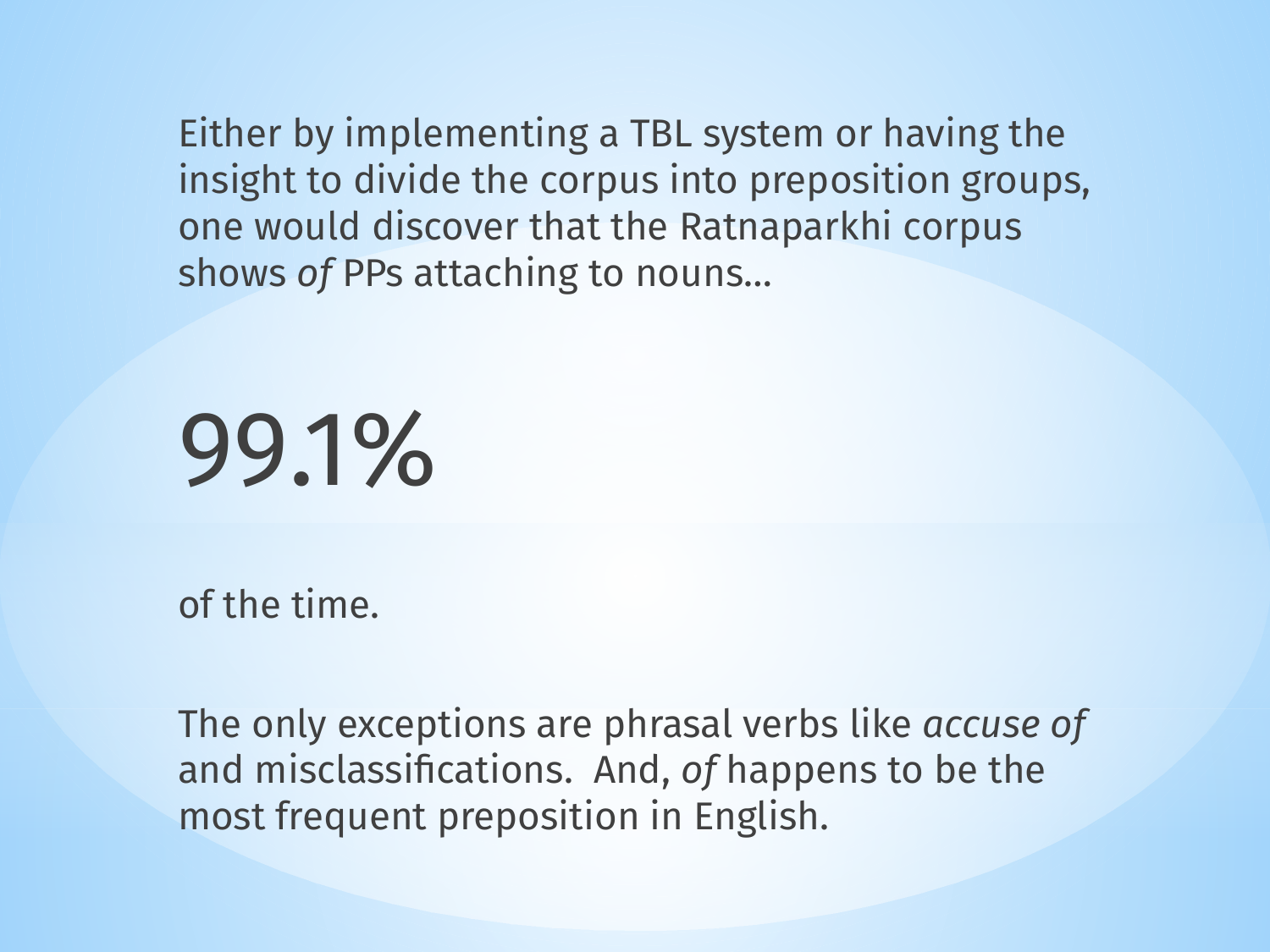

Either by implementing a TBL system or having the insight to divide the corpus into preposition groups, one would discover that the Ratnaparkhi corpus shows of PPs attaching to nouns…

99.1%

of the time.

The only exceptions are phrasal verbs like accuse of and misclassifications.  And, of happens to be the most frequent preposition in English.